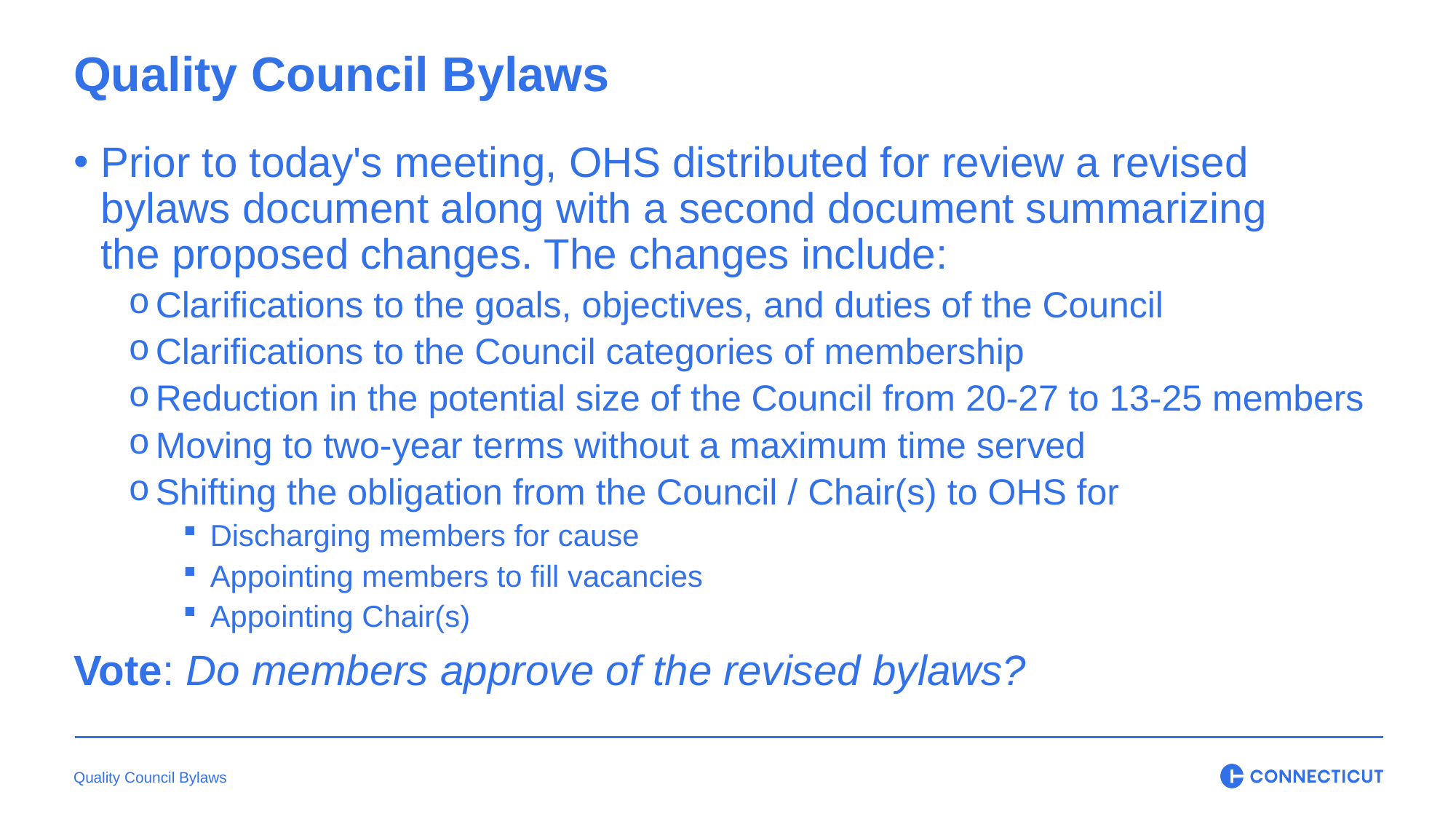

Quality Council Bylaws
Prior to today's meeting, OHS distributed for review a revised bylaws document along with a second document summarizing the proposed changes. The changes include:
Clarifications to the goals, objectives, and duties of the Council
Clarifications to the Council categories of membership
Reduction in the potential size of the Council from 20-27 to 13-25 members
Moving to two-year terms without a maximum time served
Shifting the obligation from the Council / Chair(s) to OHS for
Discharging members for cause
Appointing members to fill vacancies
Appointing Chair(s)
Vote: Do members approve of the revised bylaws?
Quality Council Bylaws